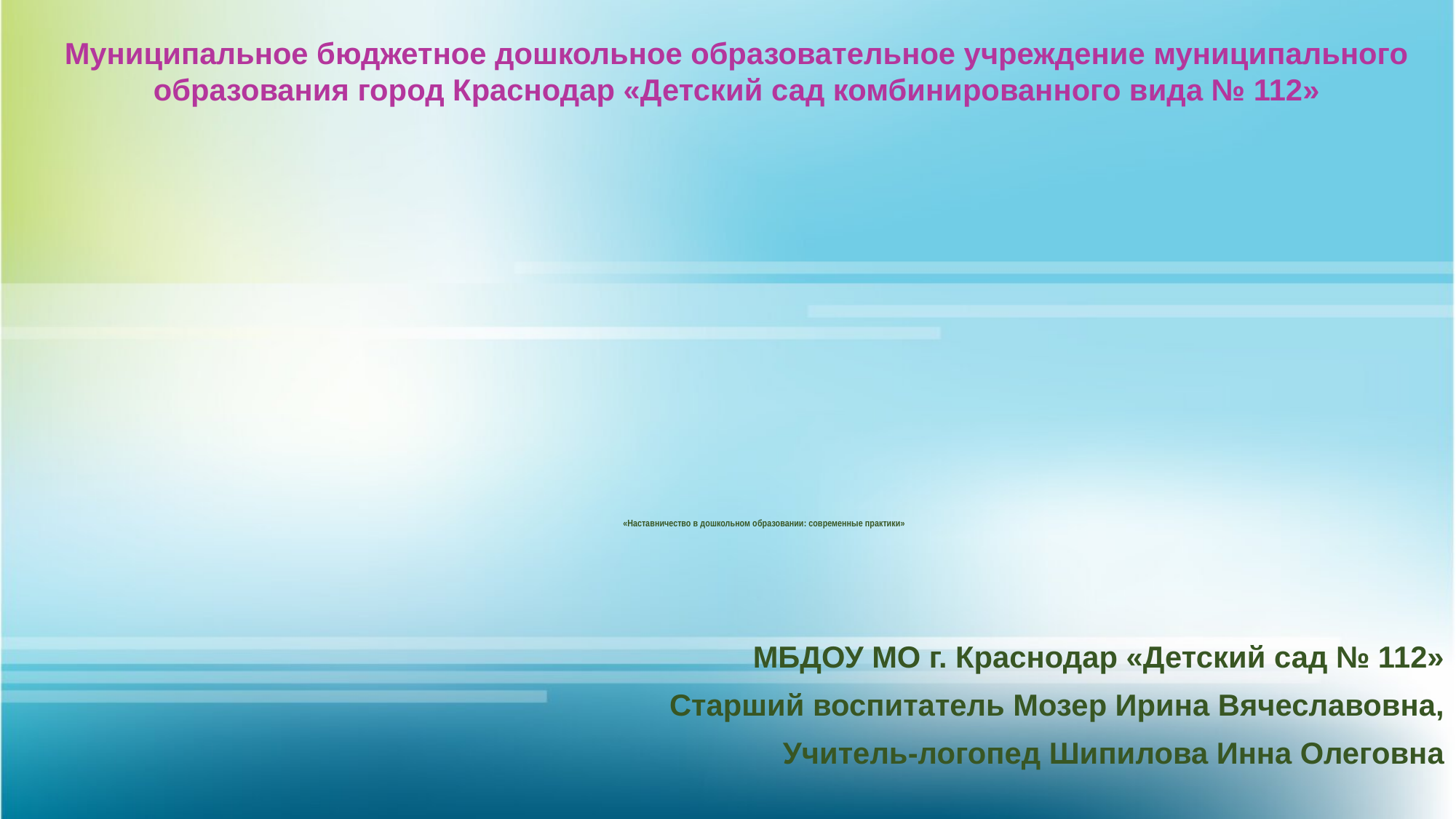

Муниципальное бюджетное дошкольное образовательное учреждение муниципального образования город Краснодар «Детский сад комбинированного вида № 112»
# «Наставничество в дошкольном образовании: современные практики»
МБДОУ МО г. Краснодар «Детский сад № 112»
Старший воспитатель Мозер Ирина Вячеславовна,
Учитель-логопед Шипилова Инна Олеговна